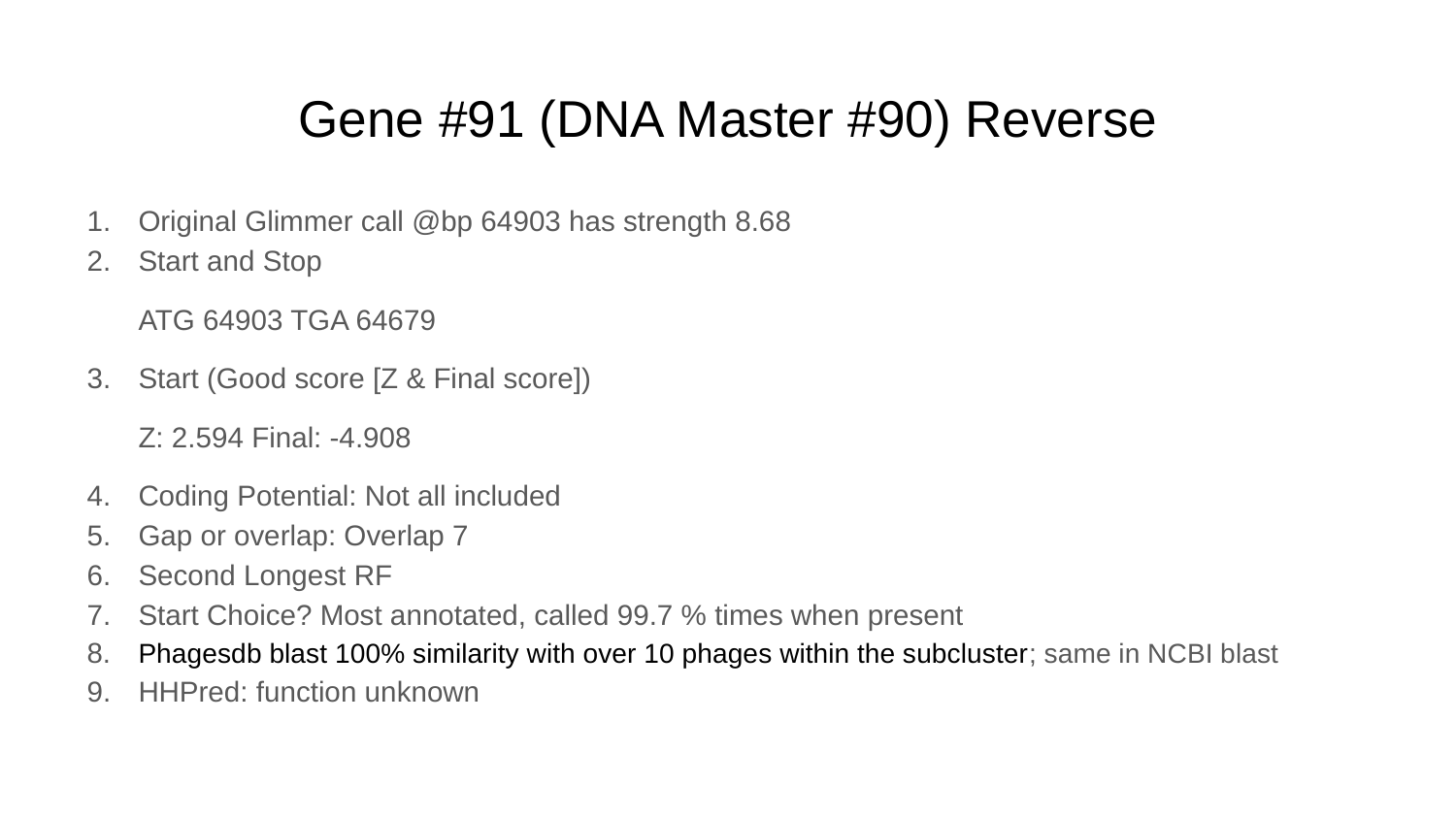

# Gene #91 (DNA Master #90) Reverse
Original Glimmer call @bp 64903 has strength 8.68
Start and Stop
ATG 64903 TGA 64679
Start (Good score [Z & Final score])
Z: 2.594 Final: -4.908
Coding Potential: Not all included
Gap or overlap: Overlap 7
Second Longest RF
Start Choice? Most annotated, called 99.7 % times when present
Phagesdb blast 100% similarity with over 10 phages within the subcluster; same in NCBI blast
HHPred: function unknown